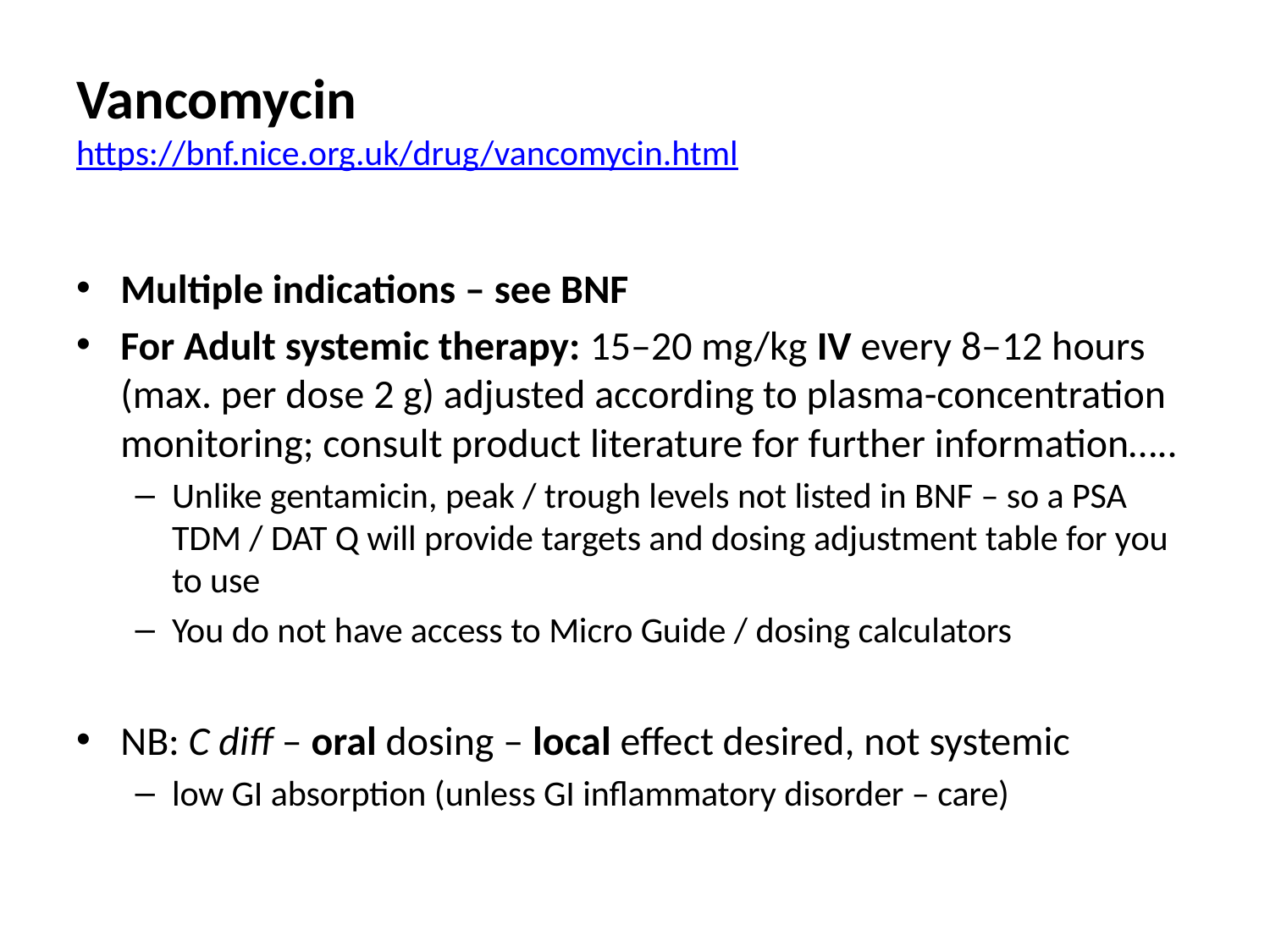

# Vancomycin https://bnf.nice.org.uk/drug/vancomycin.html
Multiple indications – see BNF
For Adult systemic therapy: 15–20 mg/kg IV every 8–12 hours (max. per dose 2 g) adjusted according to plasma-concentration monitoring; consult product literature for further information…..
Unlike gentamicin, peak / trough levels not listed in BNF – so a PSA TDM / DAT Q will provide targets and dosing adjustment table for you to use
You do not have access to Micro Guide / dosing calculators

NB: C diff – oral dosing – local effect desired, not systemic
low GI absorption (unless GI inflammatory disorder – care)